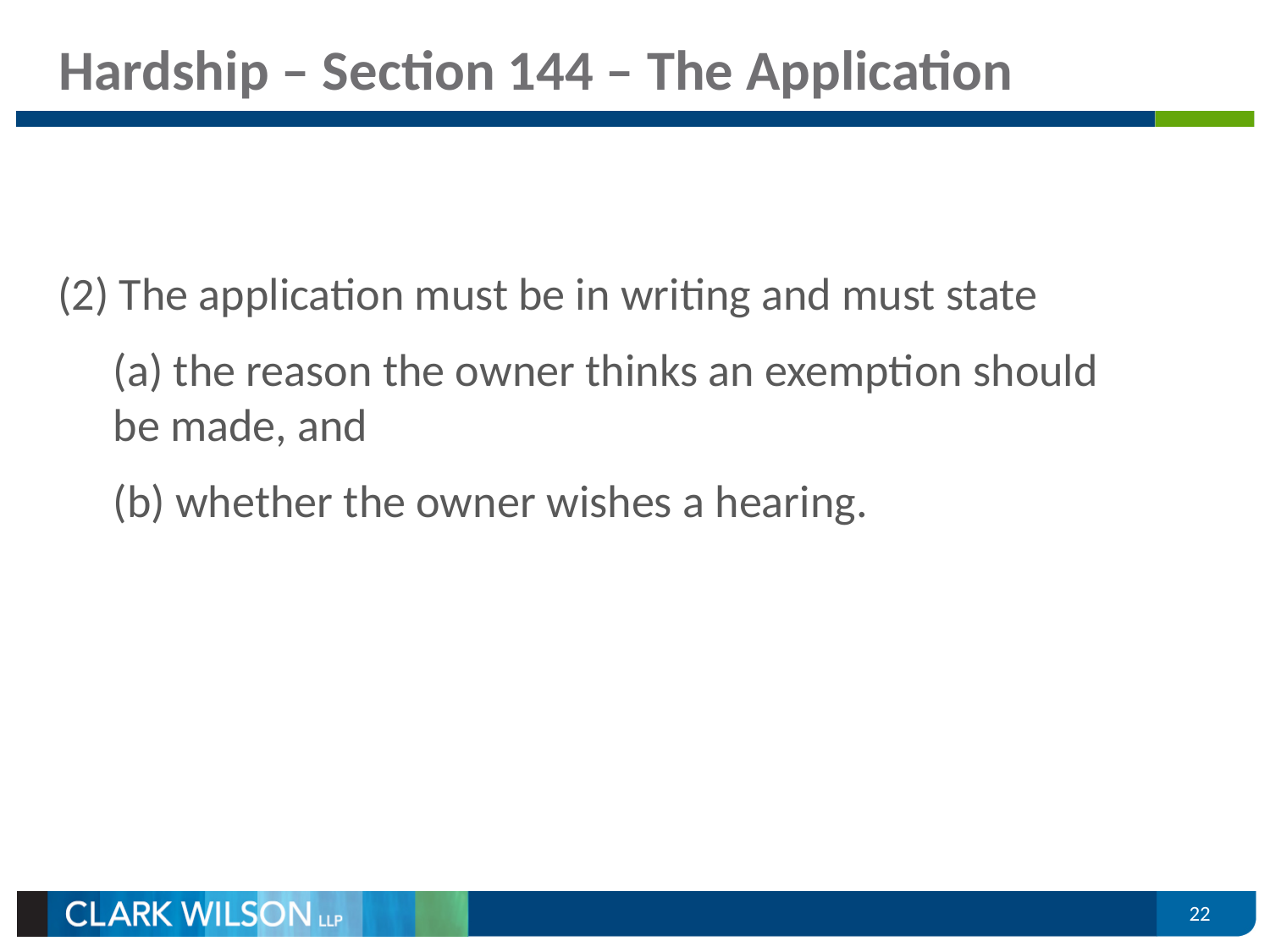

# Hardship – Section 144 – The Application

(2) The application must be in writing and must state
(a) the reason the owner thinks an exemption should be made, and
(b) whether the owner wishes a hearing.

22